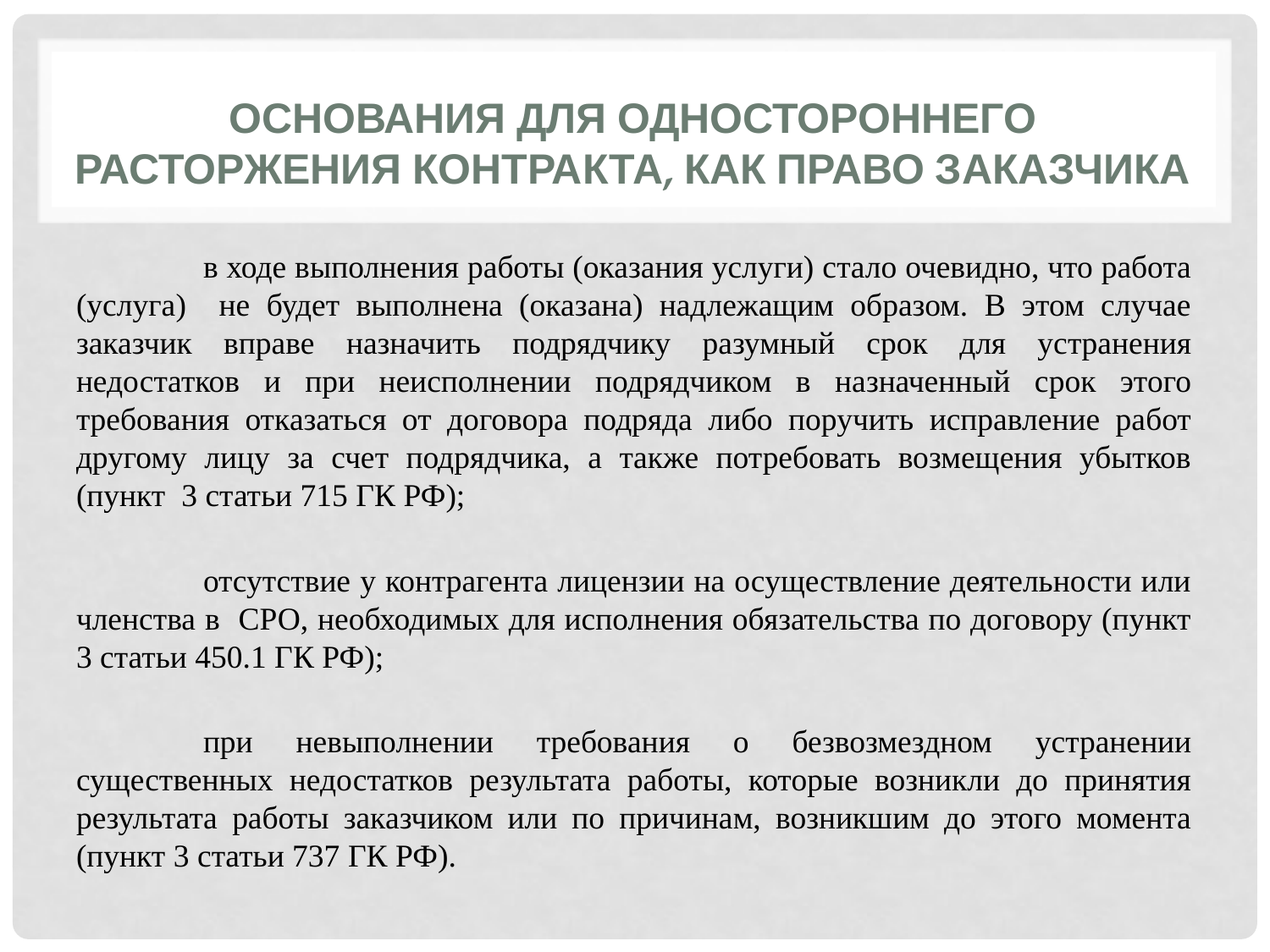

# Основания для одностороннего расторжения контракта, как право заказчика
	в ходе выполнения работы (оказания услуги) стало очевидно, что работа (услуга)  не будет выполнена (оказана) надлежащим образом. В этом случае заказчик вправе назначить подрядчику разумный срок для устранения недостатков и при неисполнении подрядчиком в назначенный срок этого требования отказаться от договора подряда либо поручить исправление работ другому лицу за счет подрядчика, а также потребовать возмещения убытков (пункт  3 статьи 715 ГК РФ);

	отсутствие у контрагента лицензии на осуществление деятельности или членства в  СРО, необходимых для исполнения обязательства по договору (пункт 3 статьи 450.1 ГК РФ);

	при невыполнении требования о безвозмездном устранении существенных недостатков результата работы, которые возникли до принятия результата работы заказчиком или по причинам, возникшим до этого момента (пункт 3 статьи 737 ГК РФ).